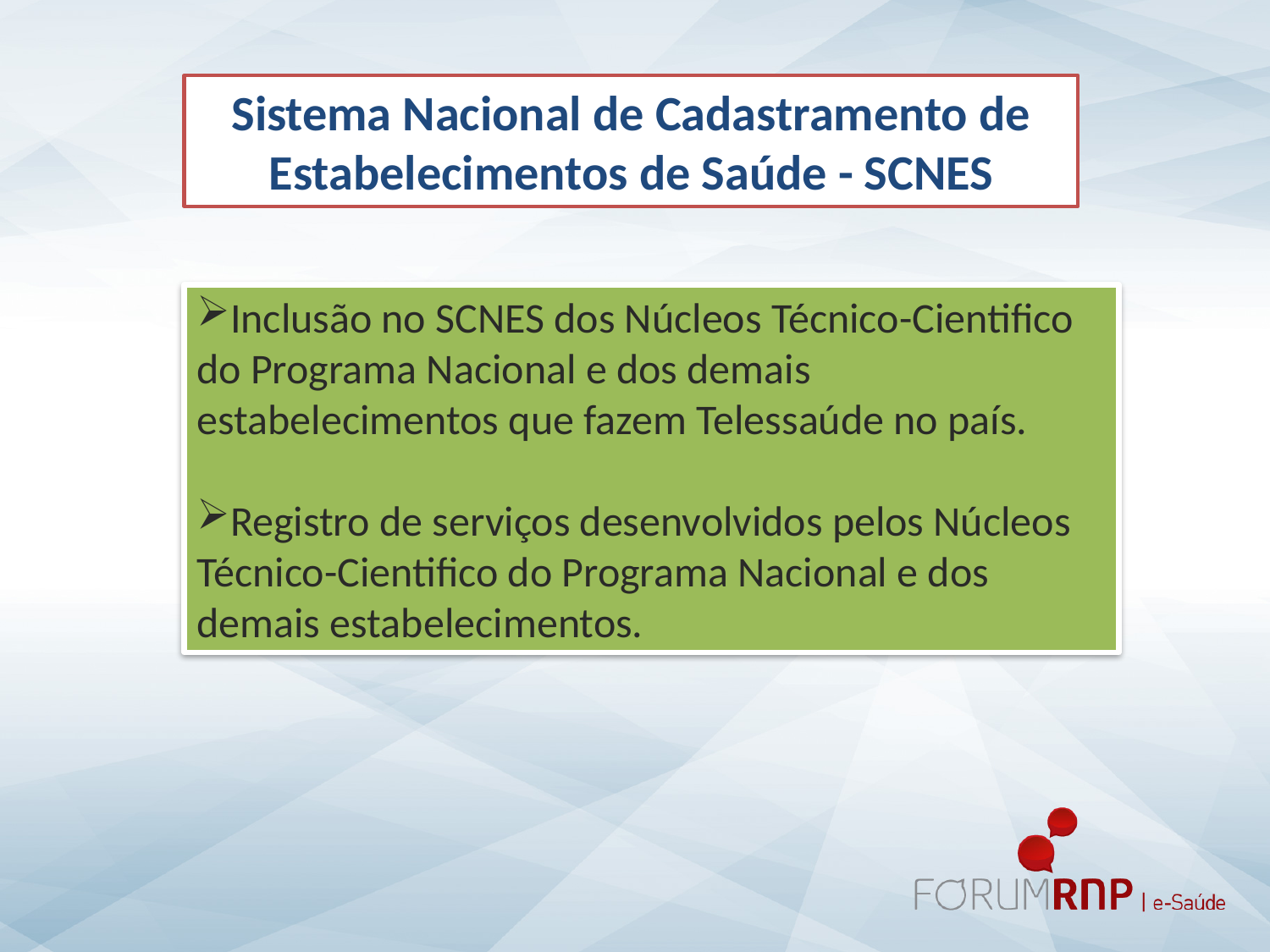

Sistema Nacional de Cadastramento de Estabelecimentos de Saúde - SCNES
Inclusão no SCNES dos Núcleos Técnico-Cientifico do Programa Nacional e dos demais estabelecimentos que fazem Telessaúde no país.

Registro de serviços desenvolvidos pelos Núcleos Técnico-Cientifico do Programa Nacional e dos demais estabelecimentos.